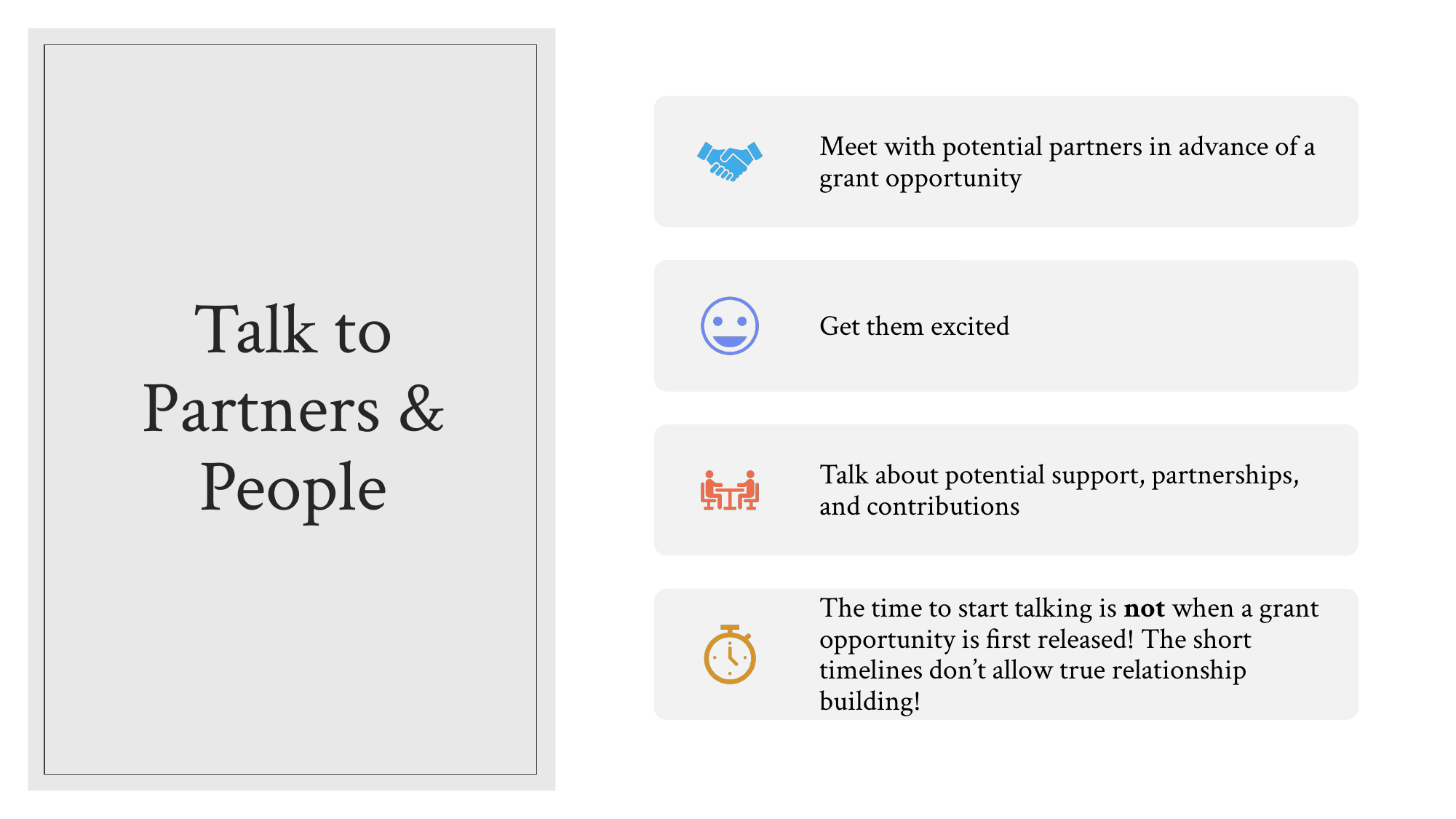

# Talk to Partners & People
Meet with potential partners in advance of a grant opportunity
Get them excited
Talk about potential support, partnerships, and contributions
The time to start talking is not when a grant opportunity is first released! The short timelines don’t allow true relationship building!